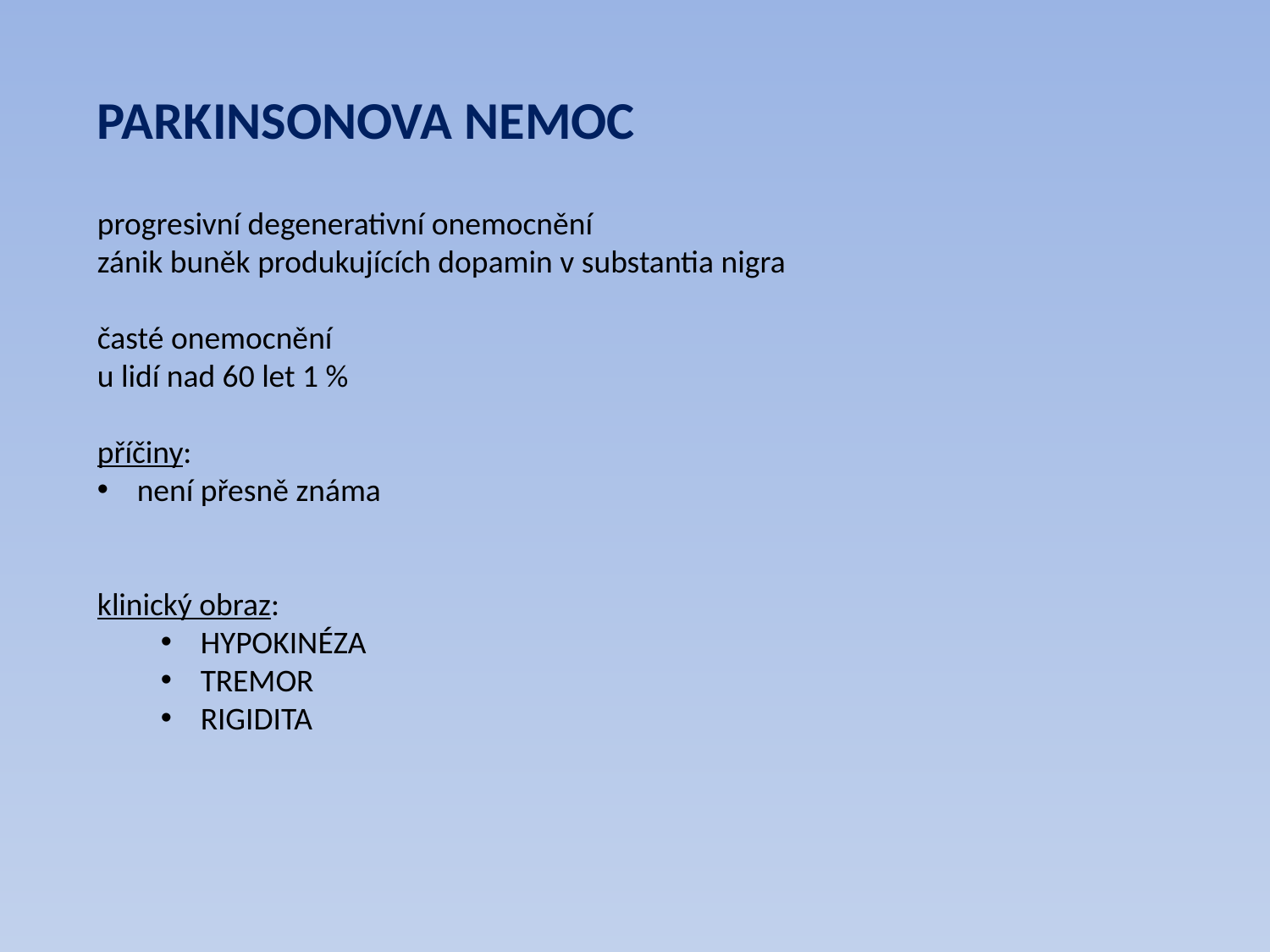

PARKINSONOVA NEMOC

progresivní degenerativní onemocnění
zánik buněk produkujících dopamin v substantia nigra

časté onemocnění
u lidí nad 60 let 1 %

příčiny:
není přesně známa

klinický obraz:
HYPOKINÉZA
TREMOR
RIGIDITA